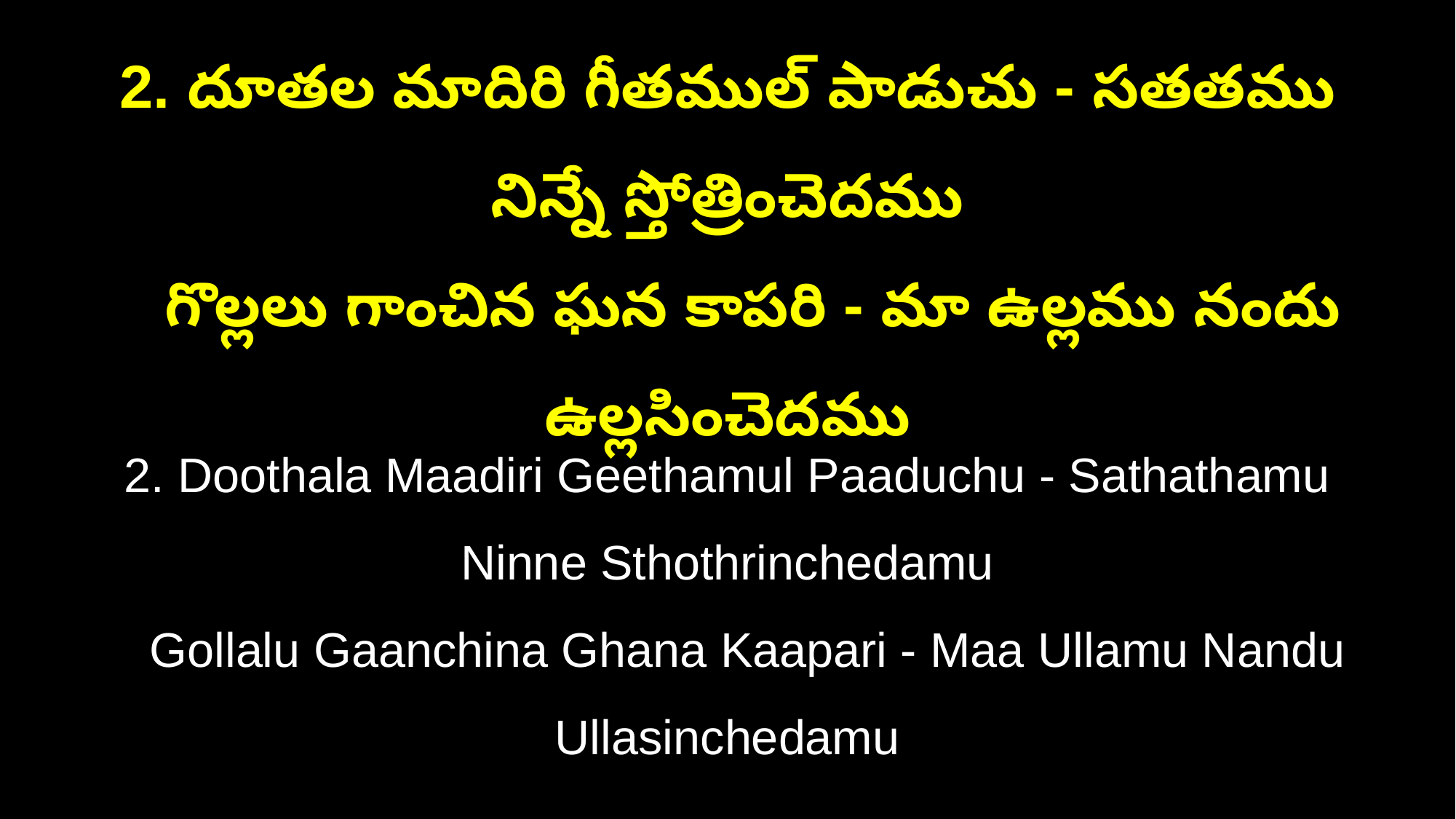

2. దూతల మాదిరి గీతముల్ పాడుచు - సతతము నిన్నే స్తోత్రించెదము
   గొల్లలు గాంచిన ఘన కాపరి - మా ఉల్లము నందు ఉల్లసించెదము
2. Doothala Maadiri Geethamul Paaduchu - Sathathamu Ninne Sthothrinchedamu
   Gollalu Gaanchina Ghana Kaapari - Maa Ullamu Nandu Ullasinchedamu